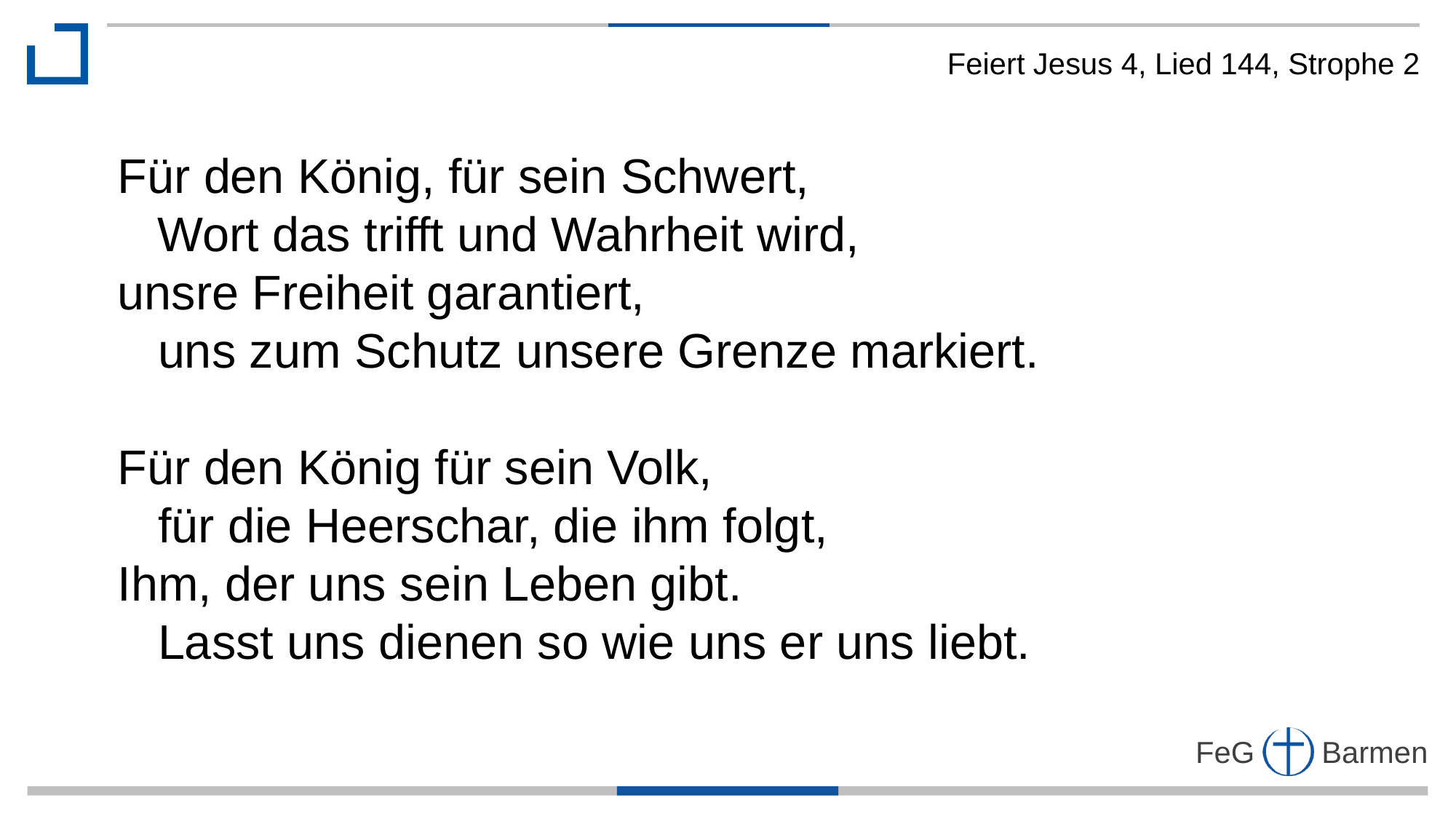

Feiert Jesus 4, Lied 144, Strophe 2
Für den König, für sein Schwert,
   Wort das trifft und Wahrheit wird,
unsre Freiheit garantiert,
   uns zum Schutz unsere Grenze markiert.

Für den König für sein Volk,
   für die Heerschar, die ihm folgt,
Ihm, der uns sein Leben gibt.
   Lasst uns dienen so wie uns er uns liebt.